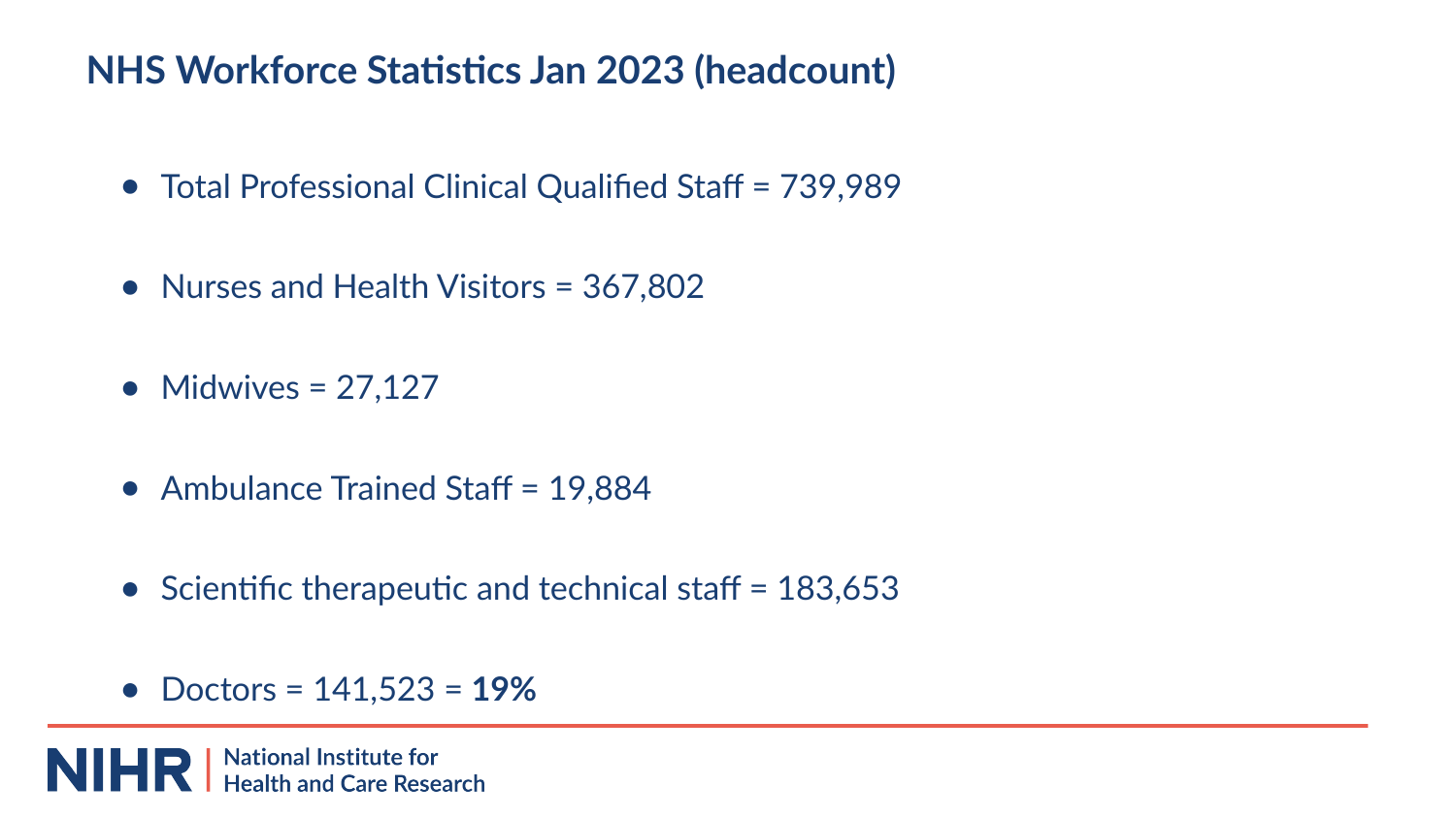

# NHS Workforce Statistics Jan 2023 (headcount)
Total Professional Clinical Qualified Staff = 739,989

Nurses and Health Visitors = 367,802

Midwives = 27,127

Ambulance Trained Staff = 19,884

Scientific therapeutic and technical staff = 183,653

Doctors = 141,523 = 19%